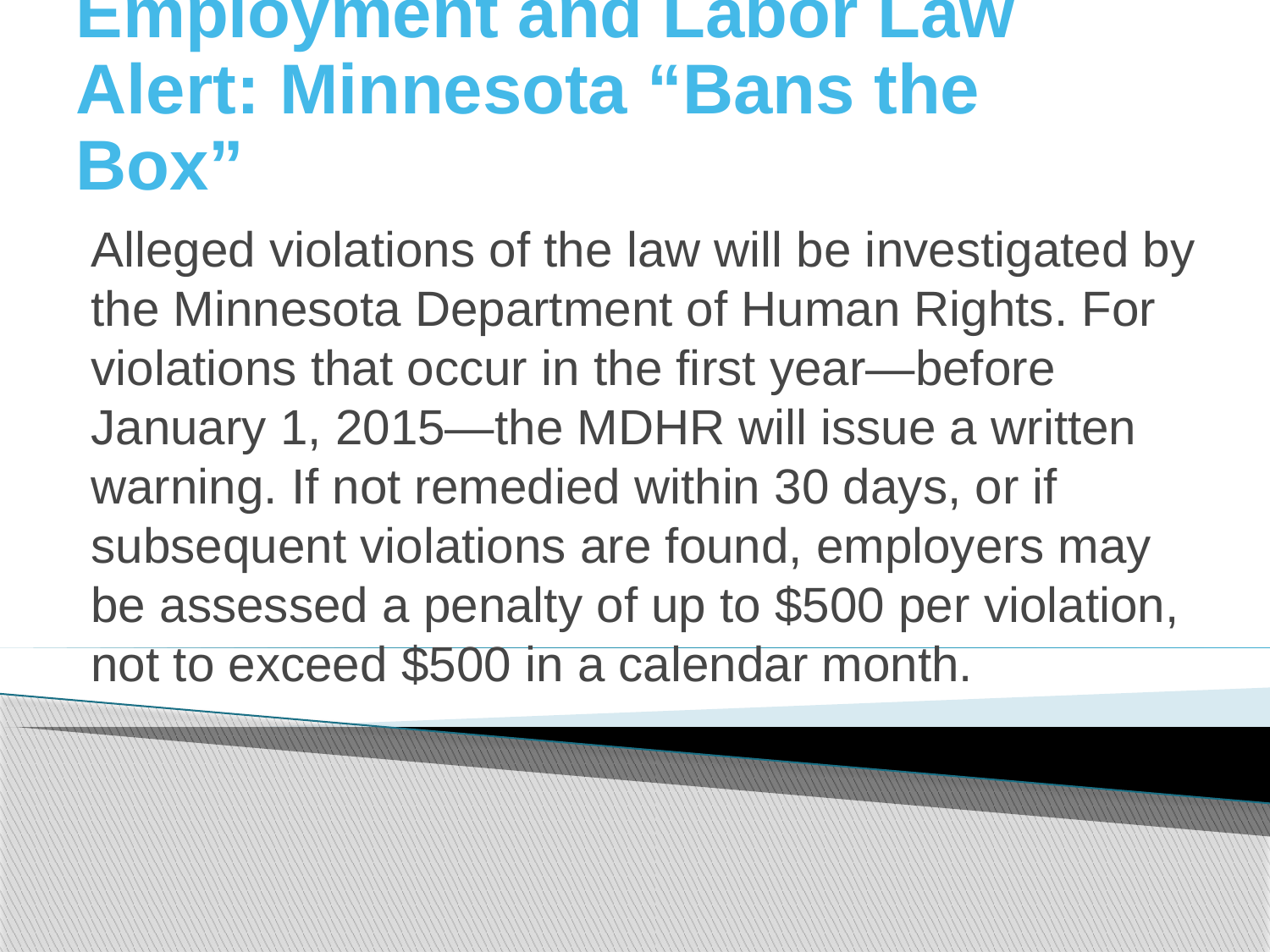

# Employment and Labor Law Alert: Minnesota “Bans the Box”
Alleged violations of the law will be investigated by the Minnesota Department of Human Rights. For violations that occur in the first year—before January 1, 2015—the MDHR will issue a written warning. If not remedied within 30 days, or if subsequent violations are found, employers may be assessed a penalty of up to $500 per violation, not to exceed $500 in a calendar month.